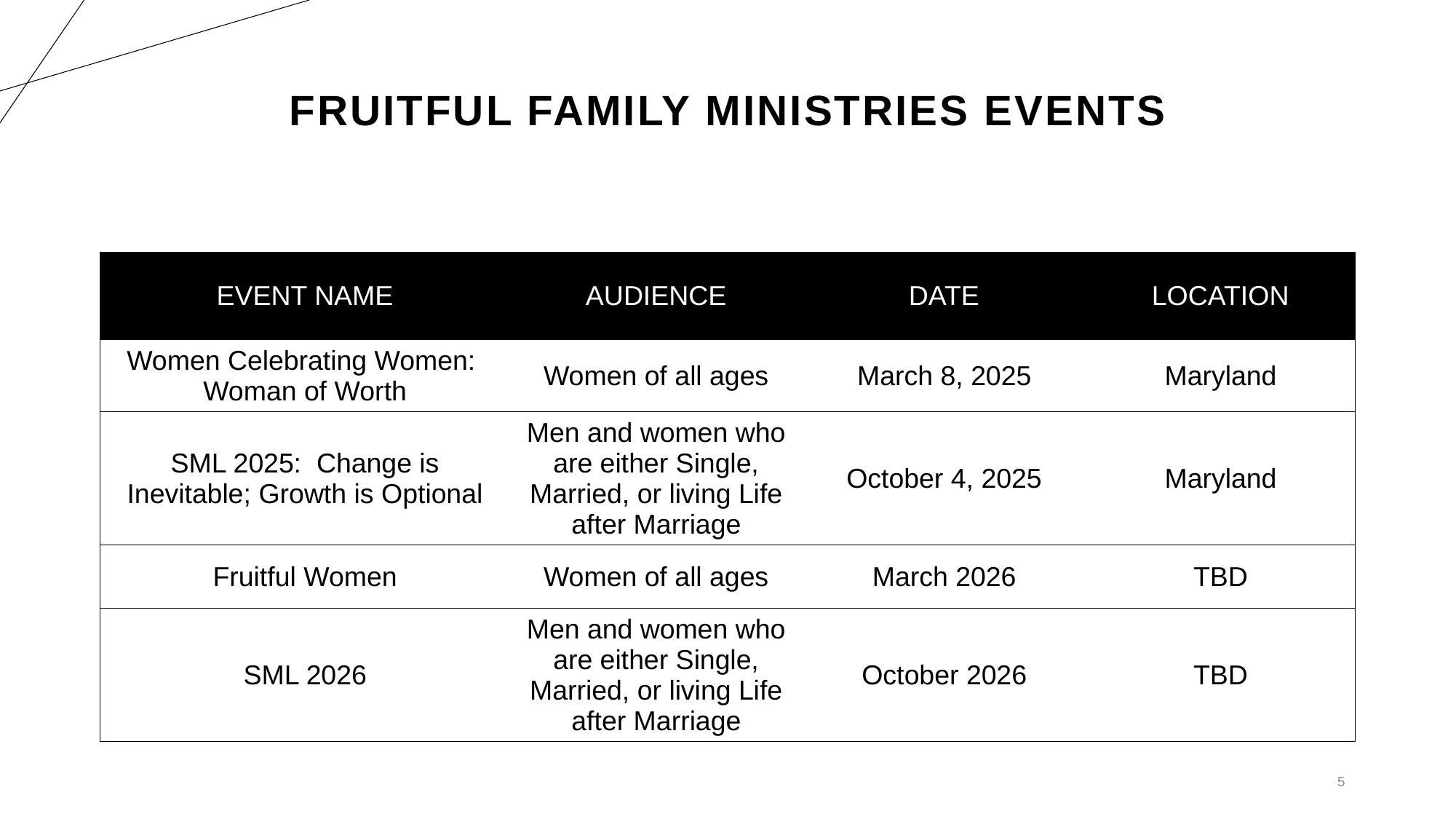

# Fruitful family ministries events
| EVENT NAME | AUDIENCE | DATE | LOCATION |
| --- | --- | --- | --- |
| Women Celebrating Women: Woman of Worth | Women of all ages | March 8, 2025 | Maryland |
| SML 2025: Change is Inevitable; Growth is Optional | Men and women who are either Single, Married, or living Life after Marriage | October 4, 2025 | Maryland |
| Fruitful Women | Women of all ages | March 2026 | TBD |
| SML 2026 | Men and women who are either Single, Married, or living Life after Marriage | October 2026 | TBD |
5